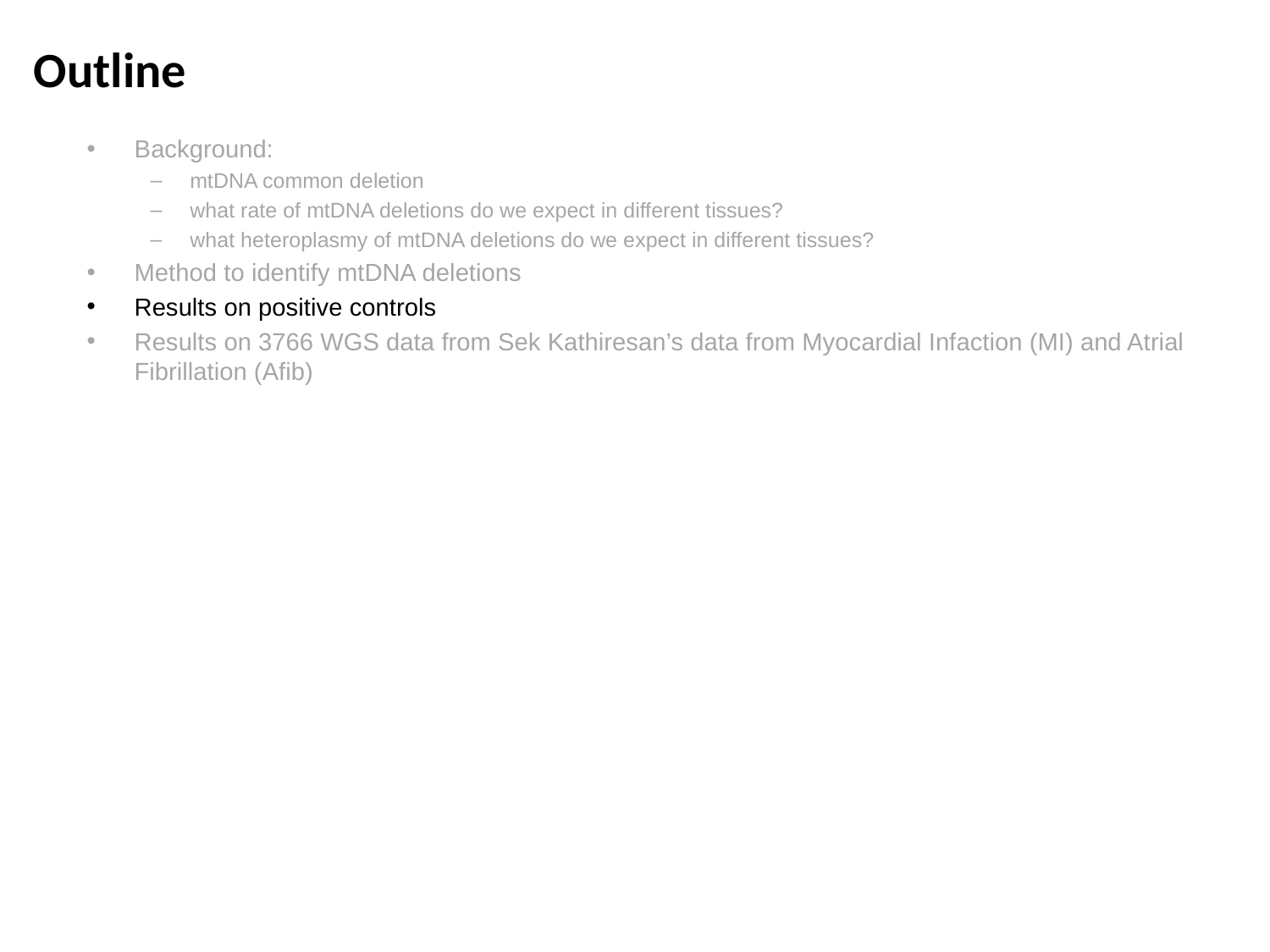

# Outline
Background:
mtDNA common deletion
what rate of mtDNA deletions do we expect in different tissues?
what heteroplasmy of mtDNA deletions do we expect in different tissues?
Method to identify mtDNA deletions
Results on positive controls
Results on 3766 WGS data from Sek Kathiresan’s data from Myocardial Infaction (MI) and Atrial Fibrillation (Afib)